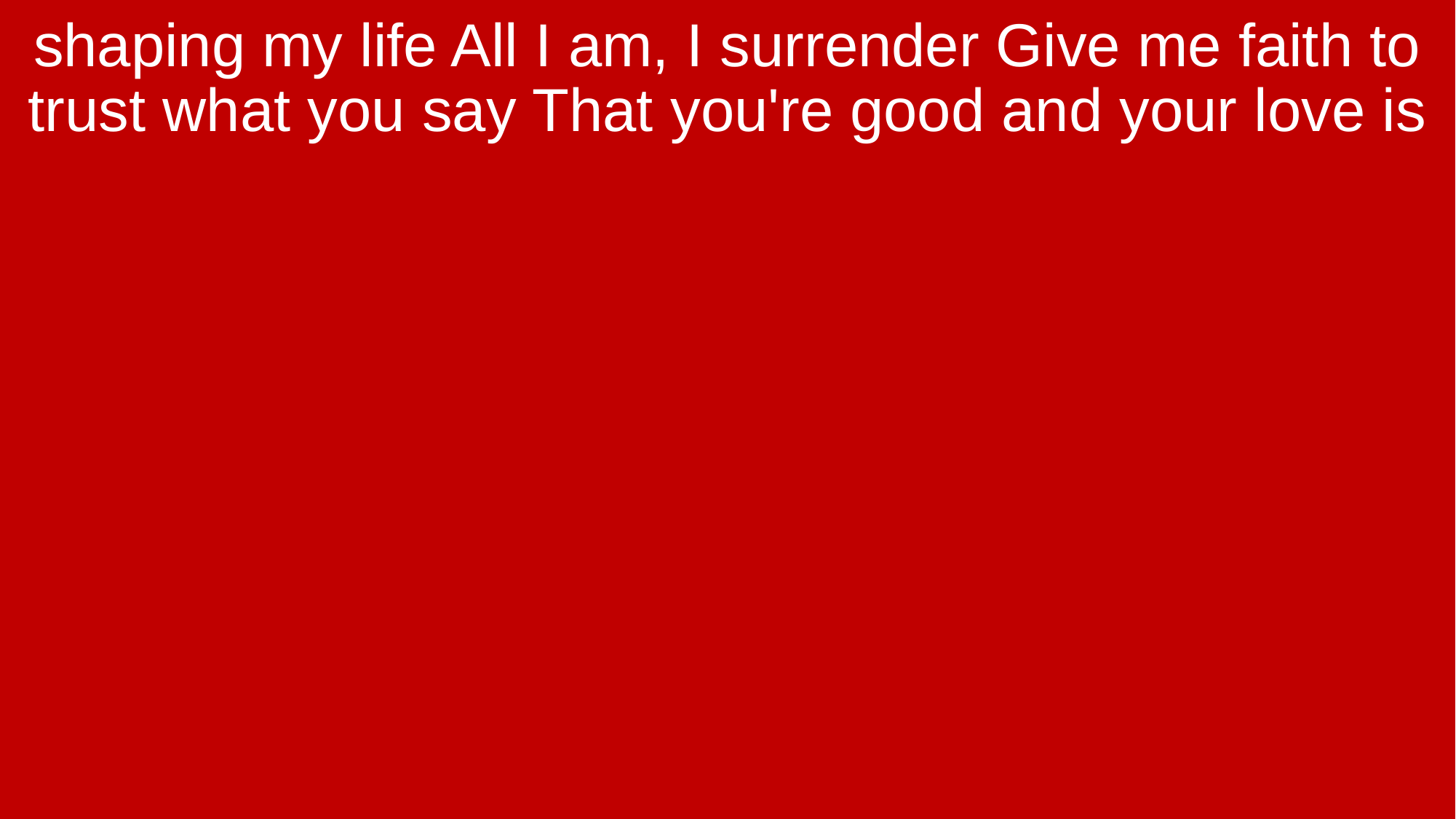

shaping my life All I am, I surrender Give me faith to trust what you say That you're good and your love is